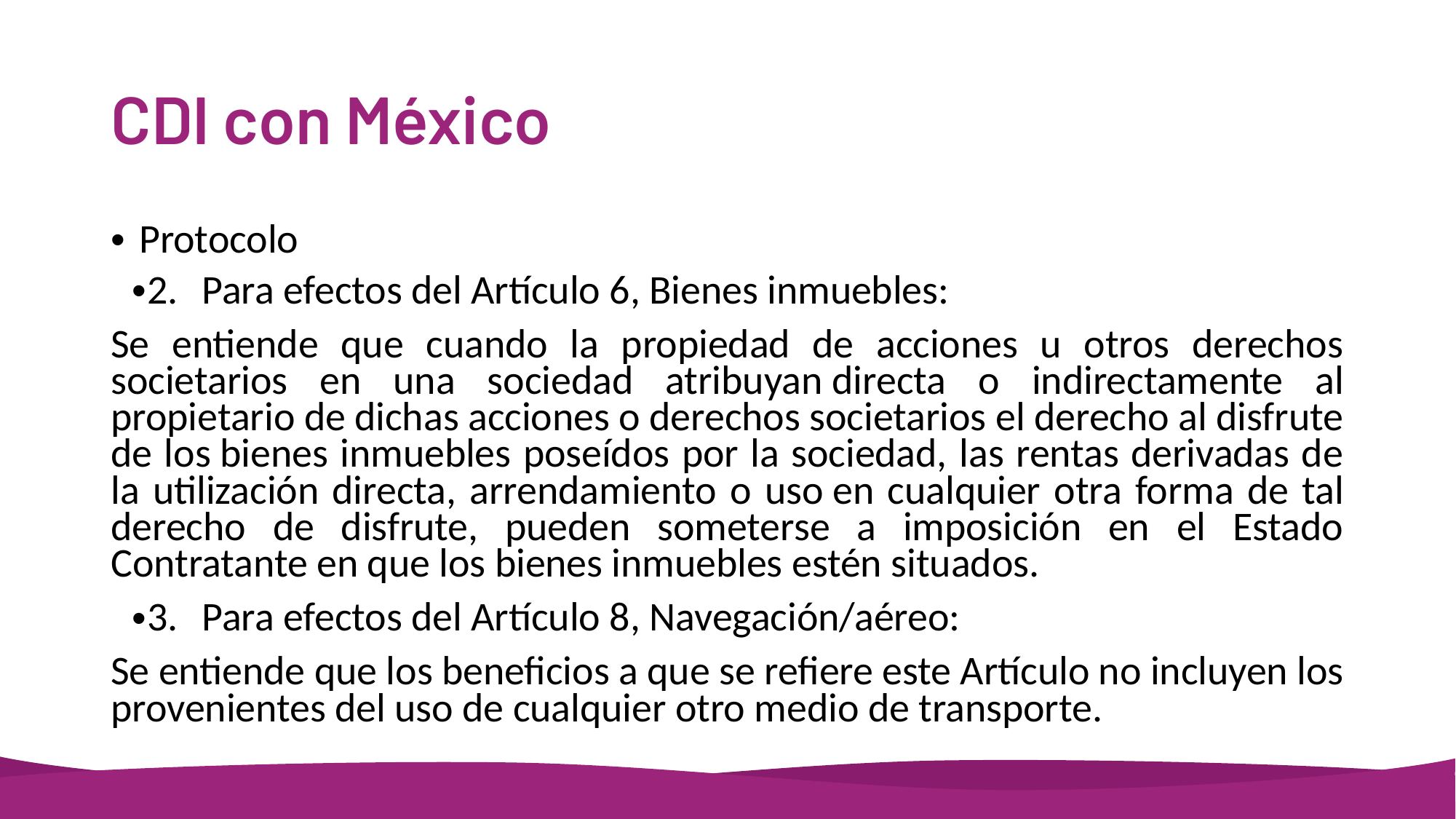

# CDI con México
Protocolo
2.    Para efectos del Artículo 6, Bienes inmuebles:
Se entiende que cuando la propiedad de acciones u otros derechos societarios en una sociedad atribuyan directa o indirectamente al propietario de dichas acciones o derechos societarios el derecho al disfrute de los bienes inmuebles poseídos por la sociedad, las rentas derivadas de la utilización directa, arrendamiento o uso en cualquier otra forma de tal derecho de disfrute, pueden someterse a imposición en el Estado Contratante en que los bienes inmuebles estén situados.
3.    Para efectos del Artículo 8, Navegación/aéreo:
Se entiende que los beneficios a que se refiere este Artículo no incluyen los provenientes del uso de cualquier otro medio de transporte.